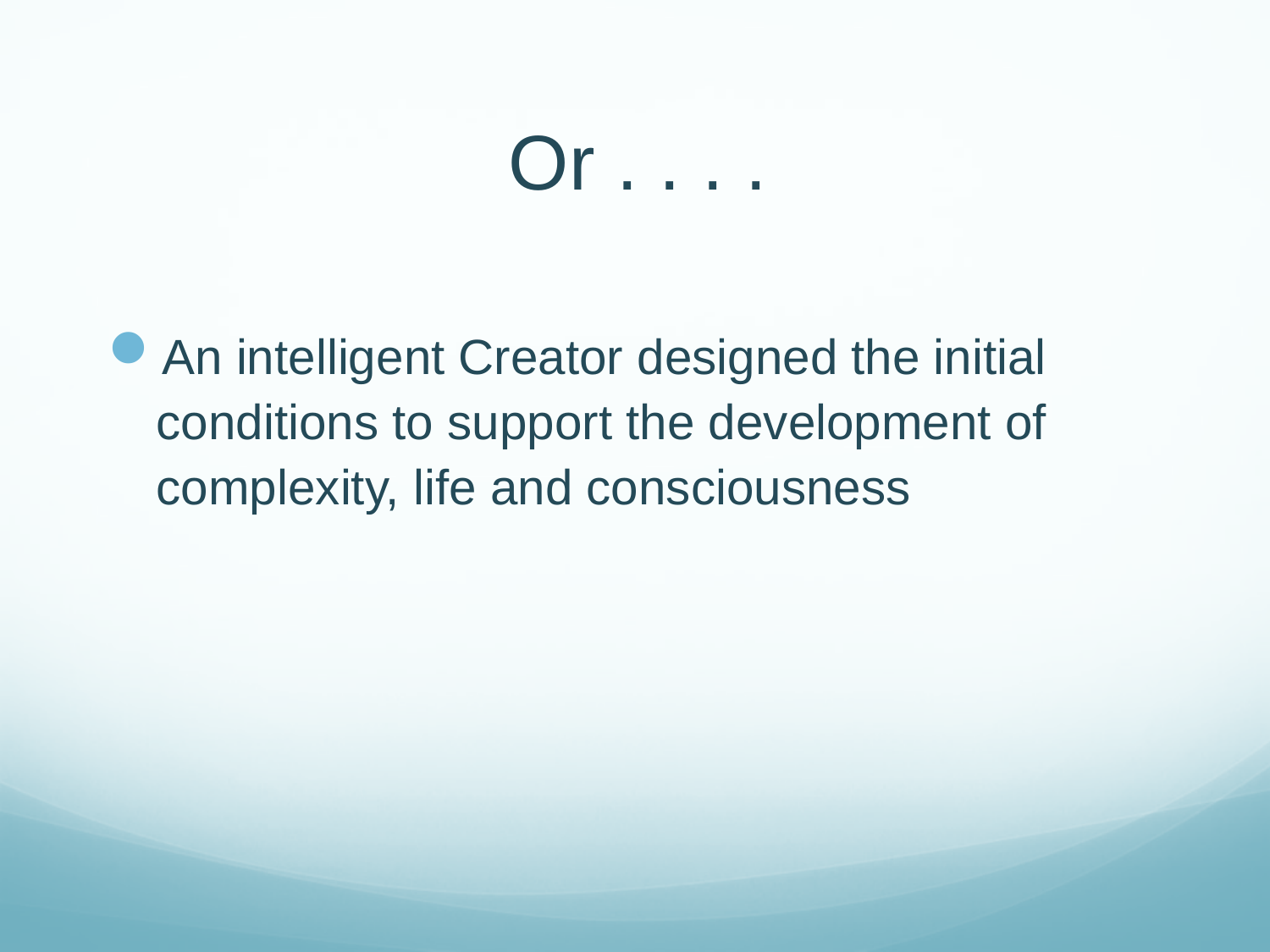

# Or . . . .

An intelligent Creator designed the initial conditions to support the development of complexity, life and consciousness